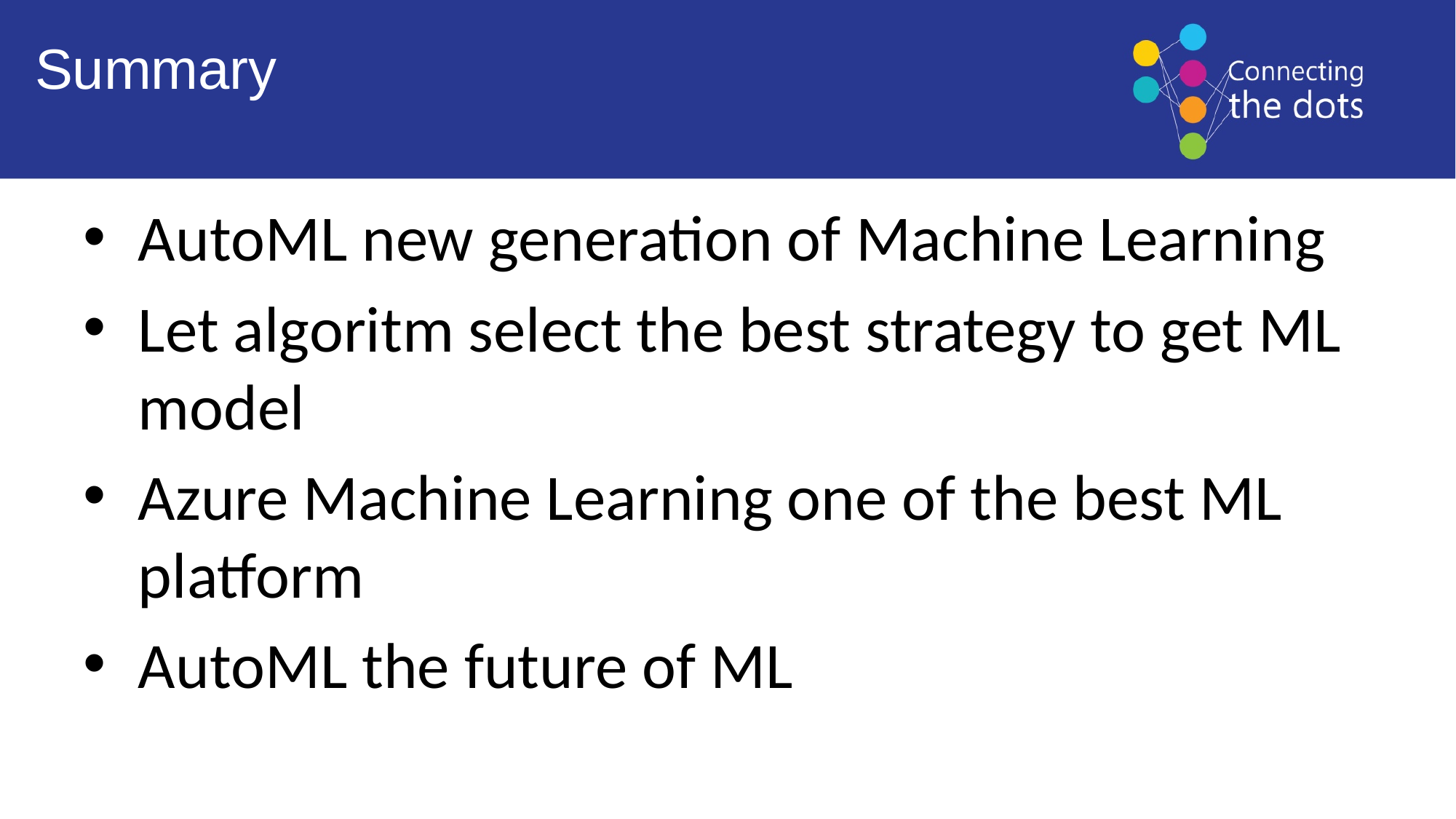

Summary
AutoML new generation of Machine Learning
Let algoritm select the best strategy to get ML model
Azure Machine Learning one of the best ML platform
AutoML the future of ML